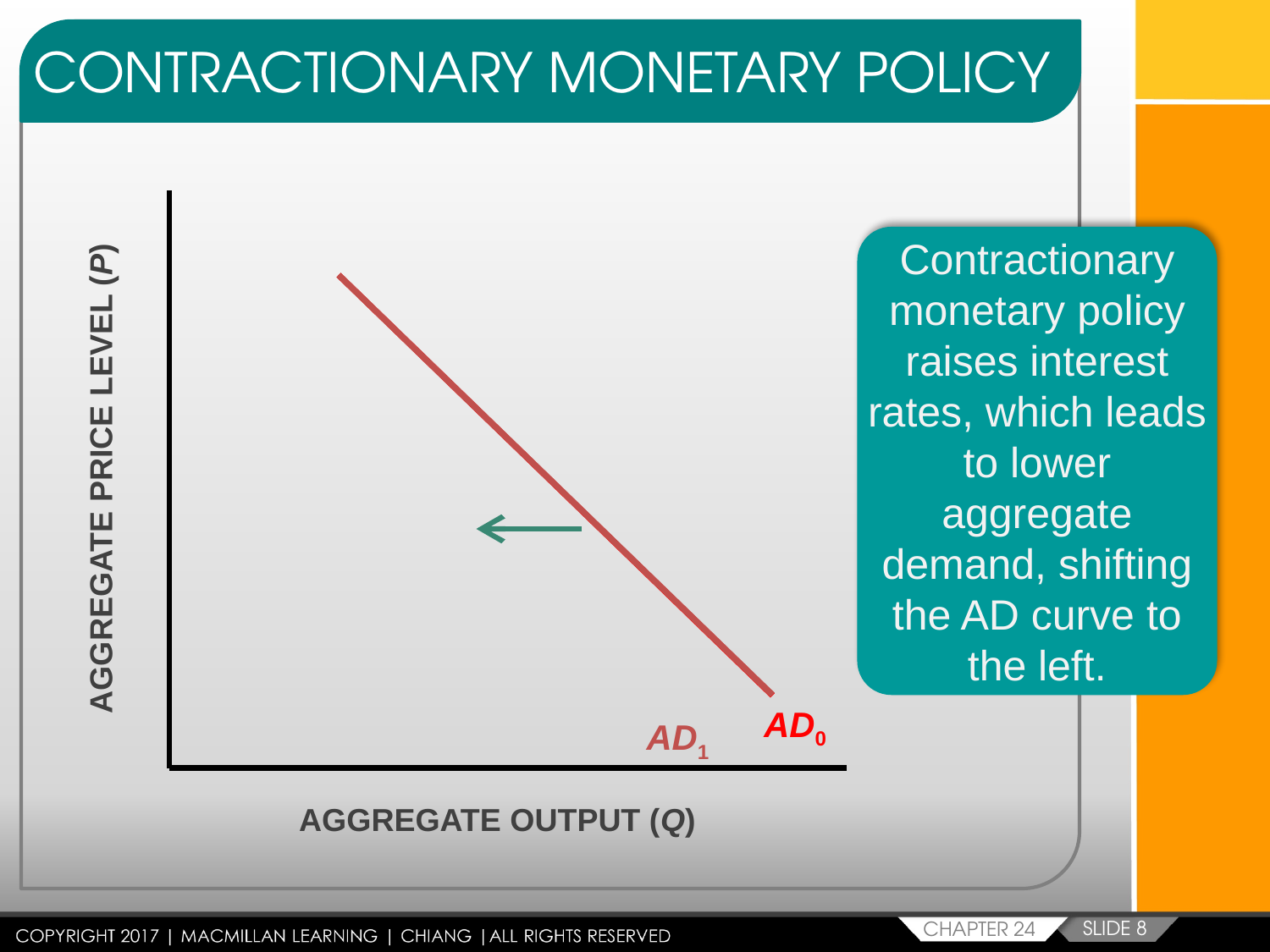

CONTRACTIONARY MONETARY POLICY

Contractionary monetary policy raises interest rates, which leads to lower aggregate demand, shifting the AD curve to the left.
AGGREGATE PRICE LEVEL (P)
AD0
AD1
AGGREGATE OUTPUT (Q)
SLIDE 8
CHAPTER 24